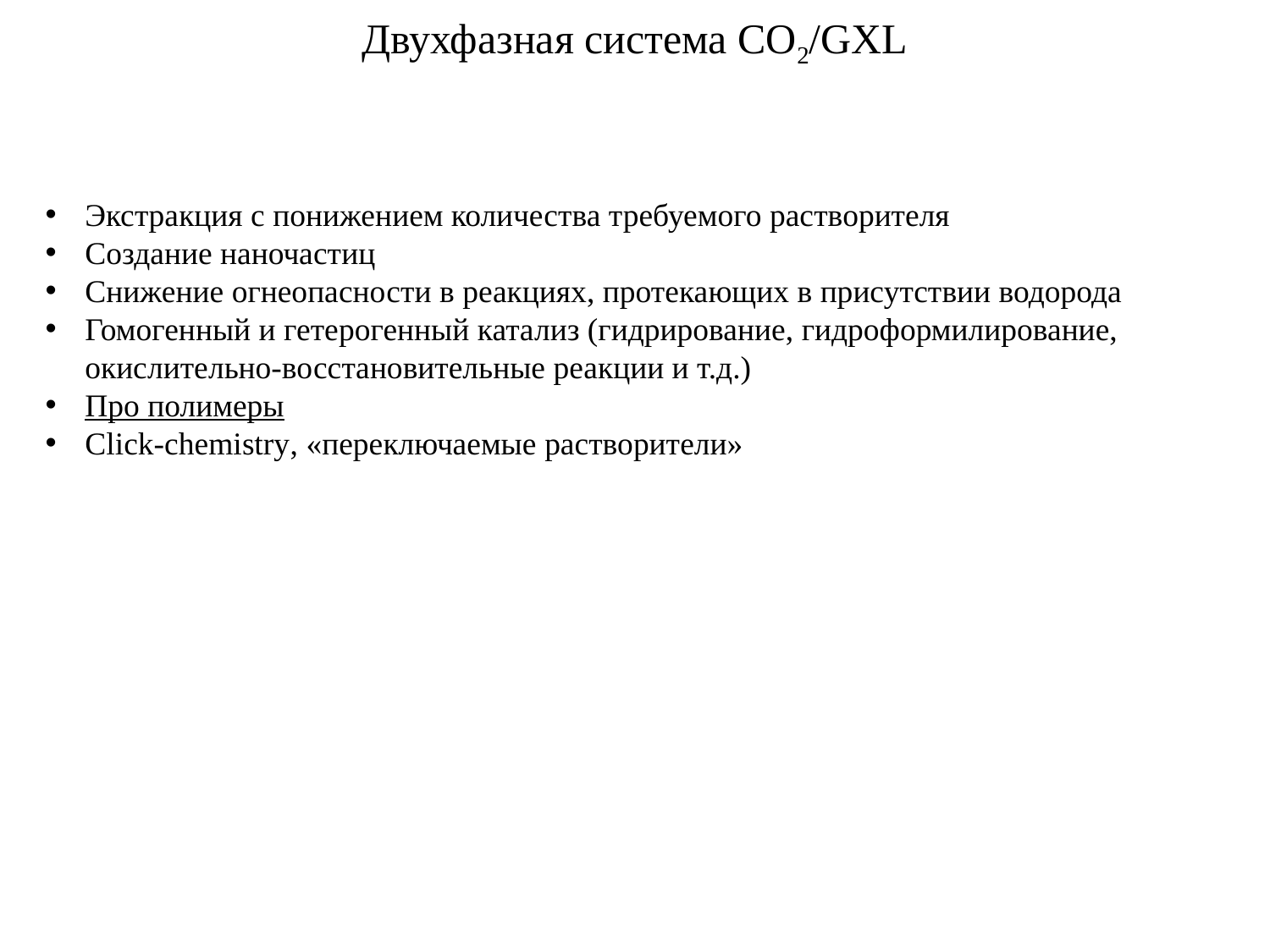

Двухфазная система СО2/GXL

Экстракция с понижением количества требуемого растворителя
Создание наночастиц
Снижение огнеопасности в реакциях, протекающих в присутствии водорода
Гомогенный и гетерогенный катализ (гидрирование, гидроформилирование, окислительно-восстановительные реакции и т.д.)
Про полимеры
Click-chemistry, «переключаемые растворители»